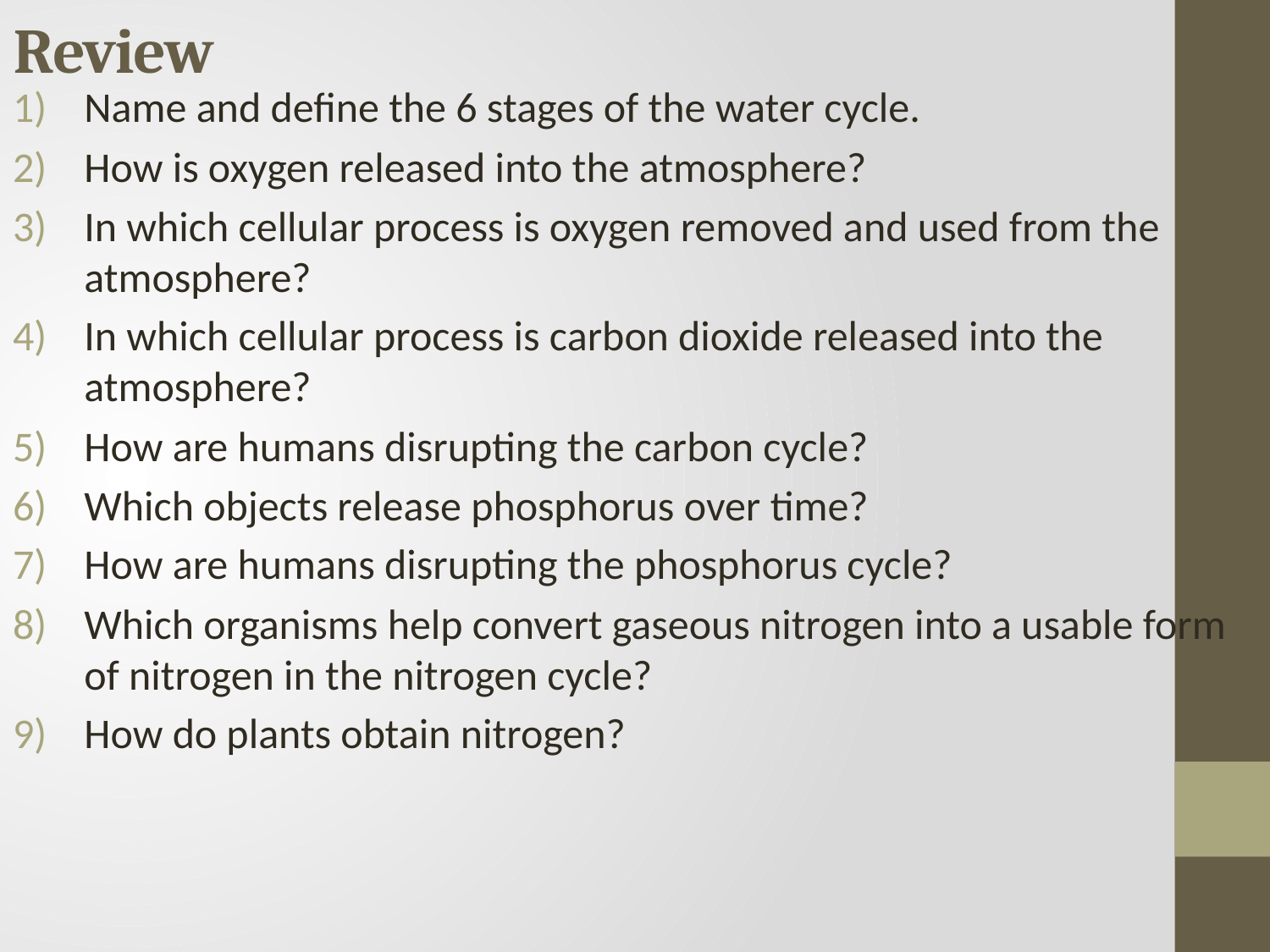

# Review
Name and define the 6 stages of the water cycle.
How is oxygen released into the atmosphere?
In which cellular process is oxygen removed and used from the atmosphere?
In which cellular process is carbon dioxide released into the atmosphere?
How are humans disrupting the carbon cycle?
Which objects release phosphorus over time?
How are humans disrupting the phosphorus cycle?
Which organisms help convert gaseous nitrogen into a usable form of nitrogen in the nitrogen cycle?
How do plants obtain nitrogen?